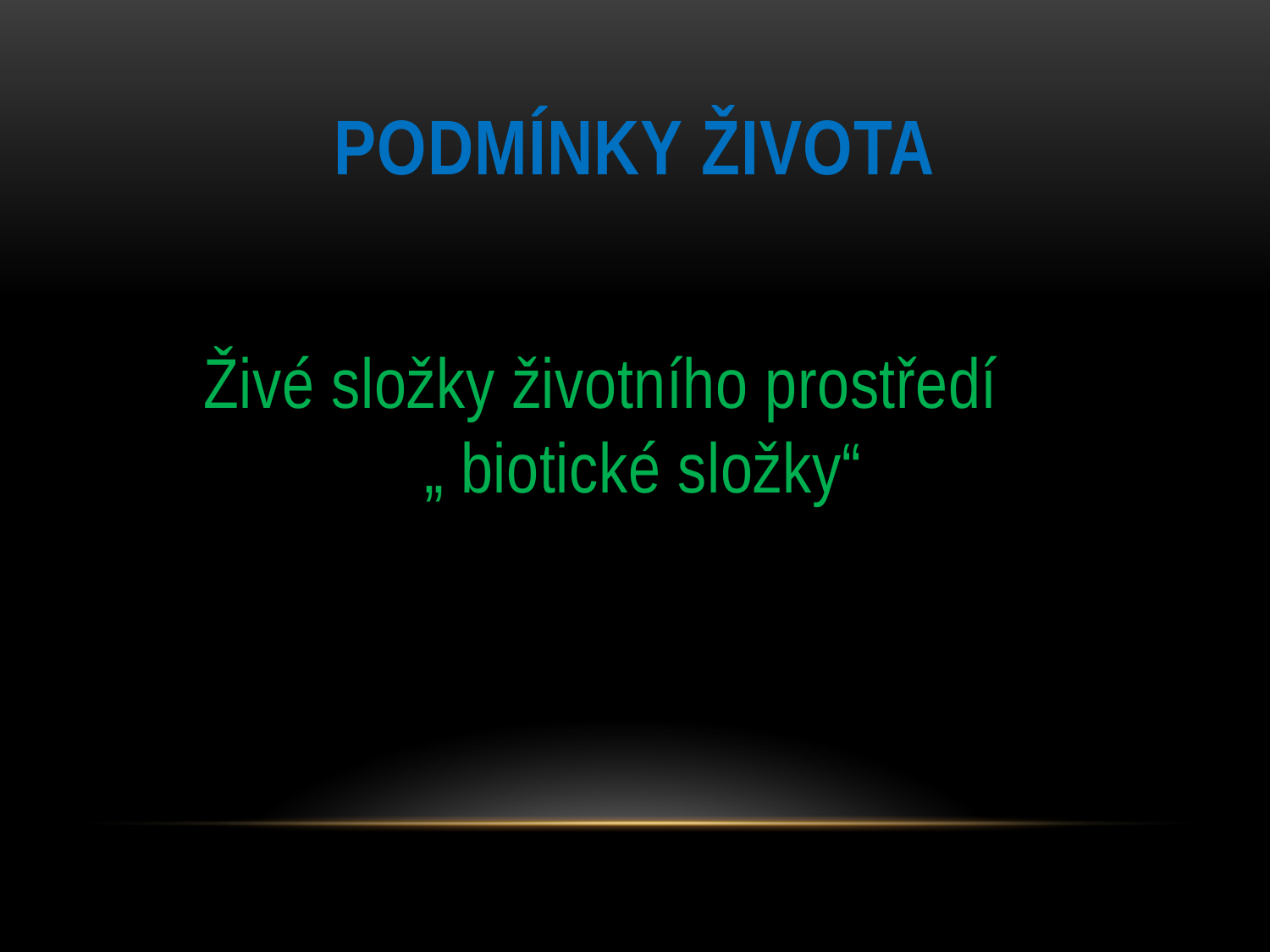

# Podmínky života

      Živé složky životního prostředí            „ biotické složky“